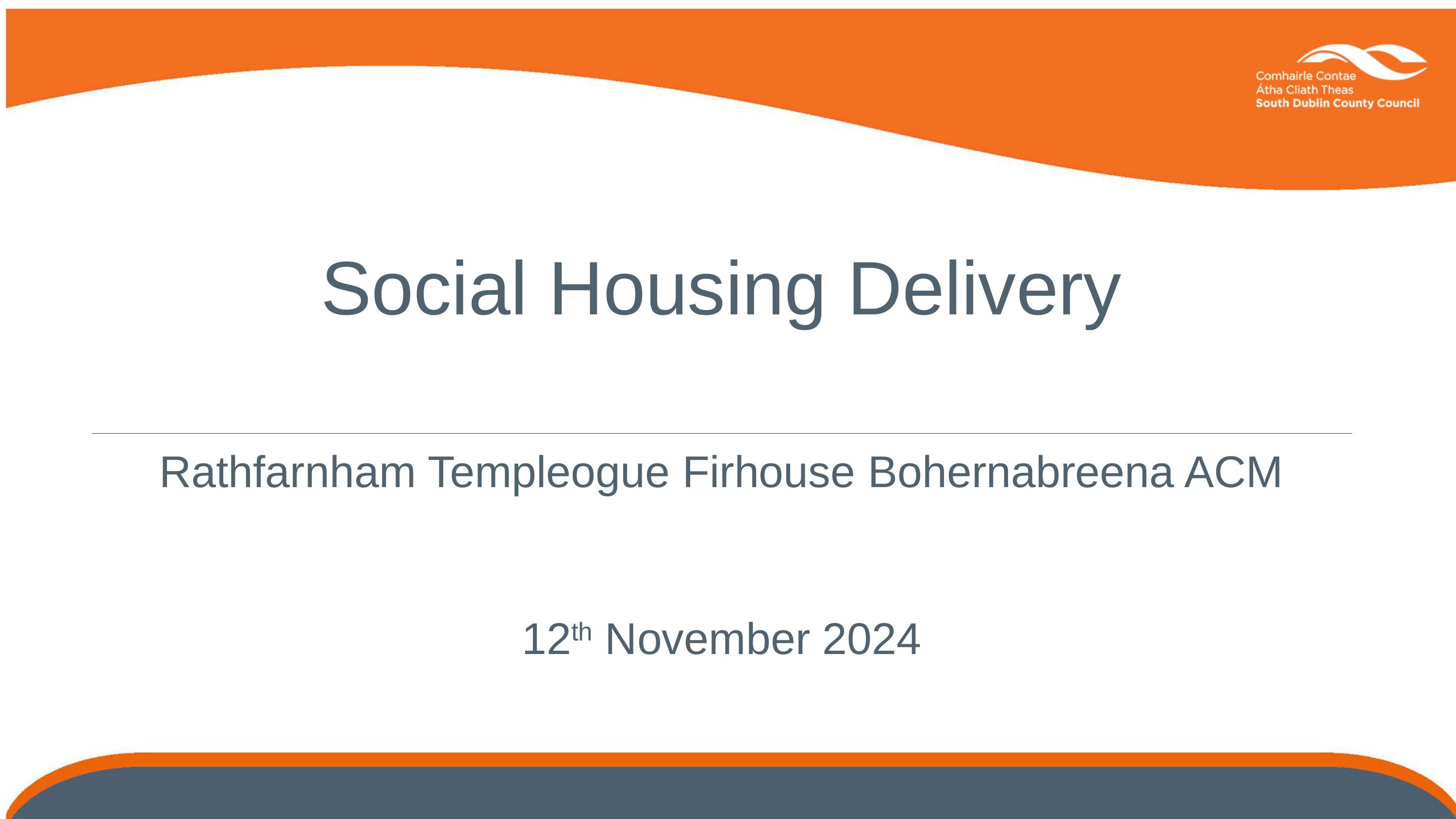

Social Housing Delivery

Rathfarnham Templeogue Firhouse Bohernabreena ACM

12th November 2024